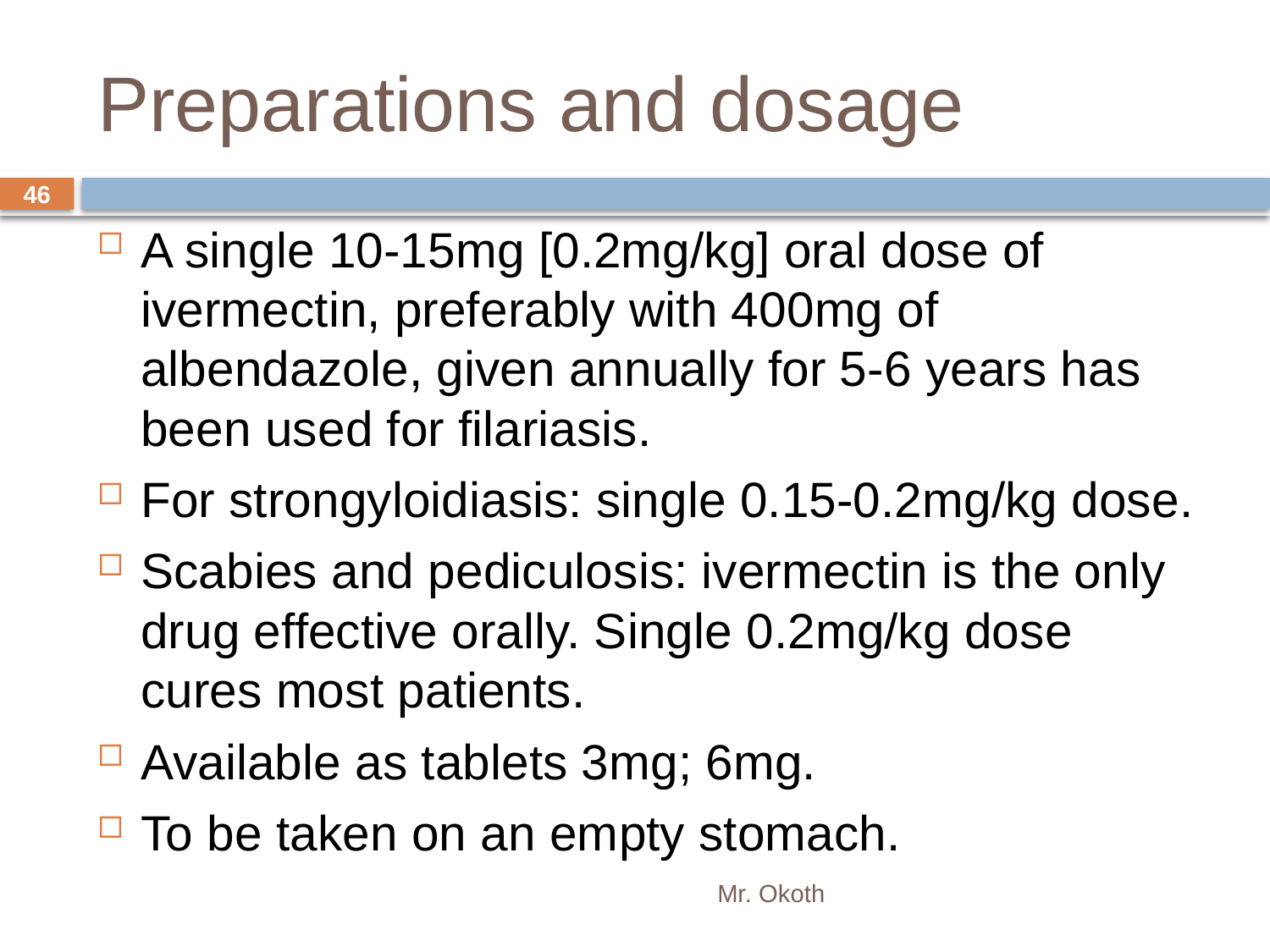

# Preparations and dosage
46
A single 10-15mg [0.2mg/kg] oral dose of ivermectin, preferably with 400mg of albendazole, given annually for 5-6 years has been used for filariasis.
For strongyloidiasis: single 0.15-0.2mg/kg dose.
Scabies and pediculosis: ivermectin is the only drug effective orally. Single 0.2mg/kg dose cures most patients.
Available as tablets 3mg; 6mg.
To be taken on an empty stomach.
Mr. Okoth